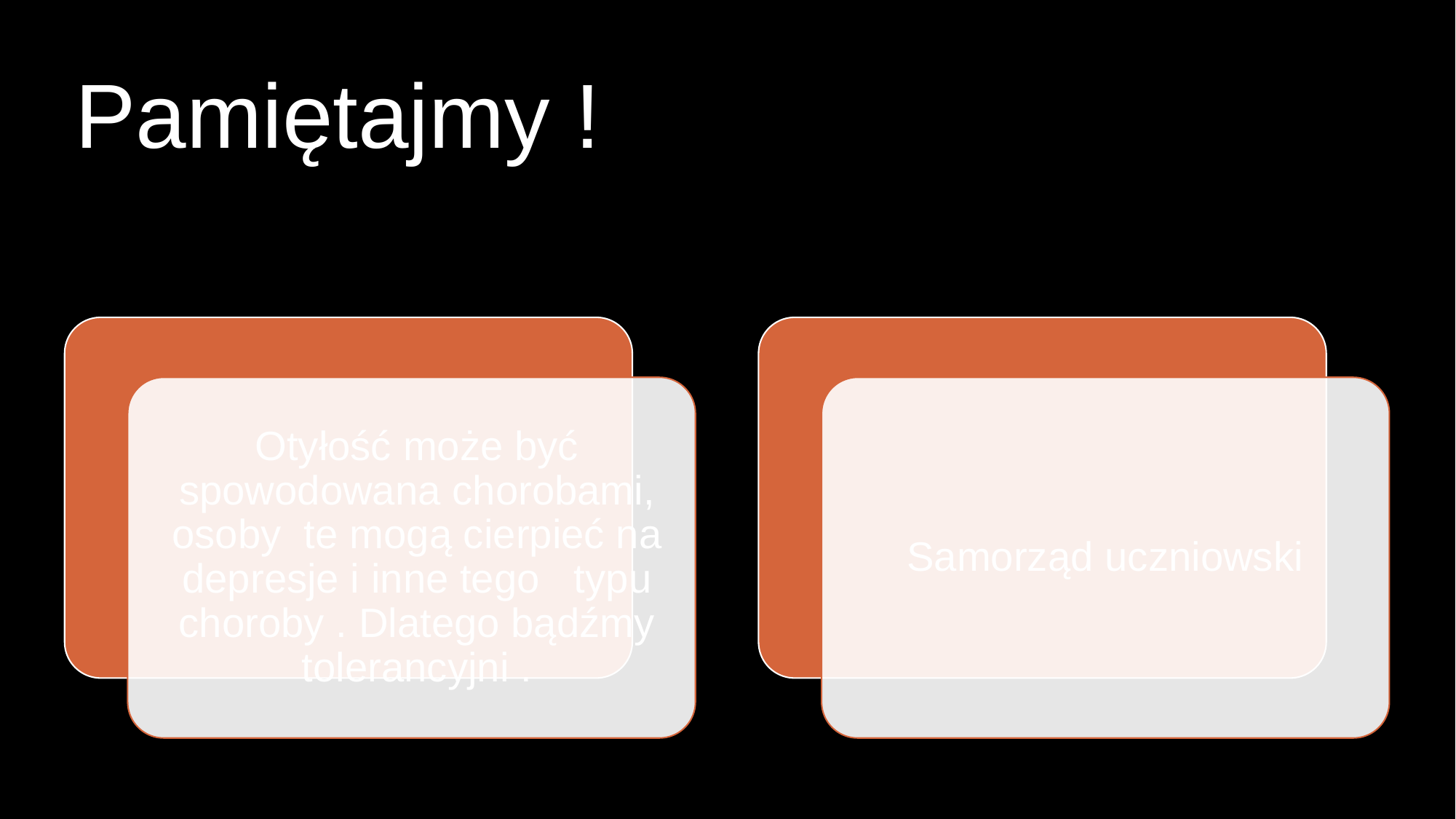

# Pamiętajmy !
Otyłość może być spowodowana chorobami, osoby  te mogą cierpieć na depresje i inne tego   typu choroby . Dlatego bądźmy tolerancyjni .
Samorząd uczniowski